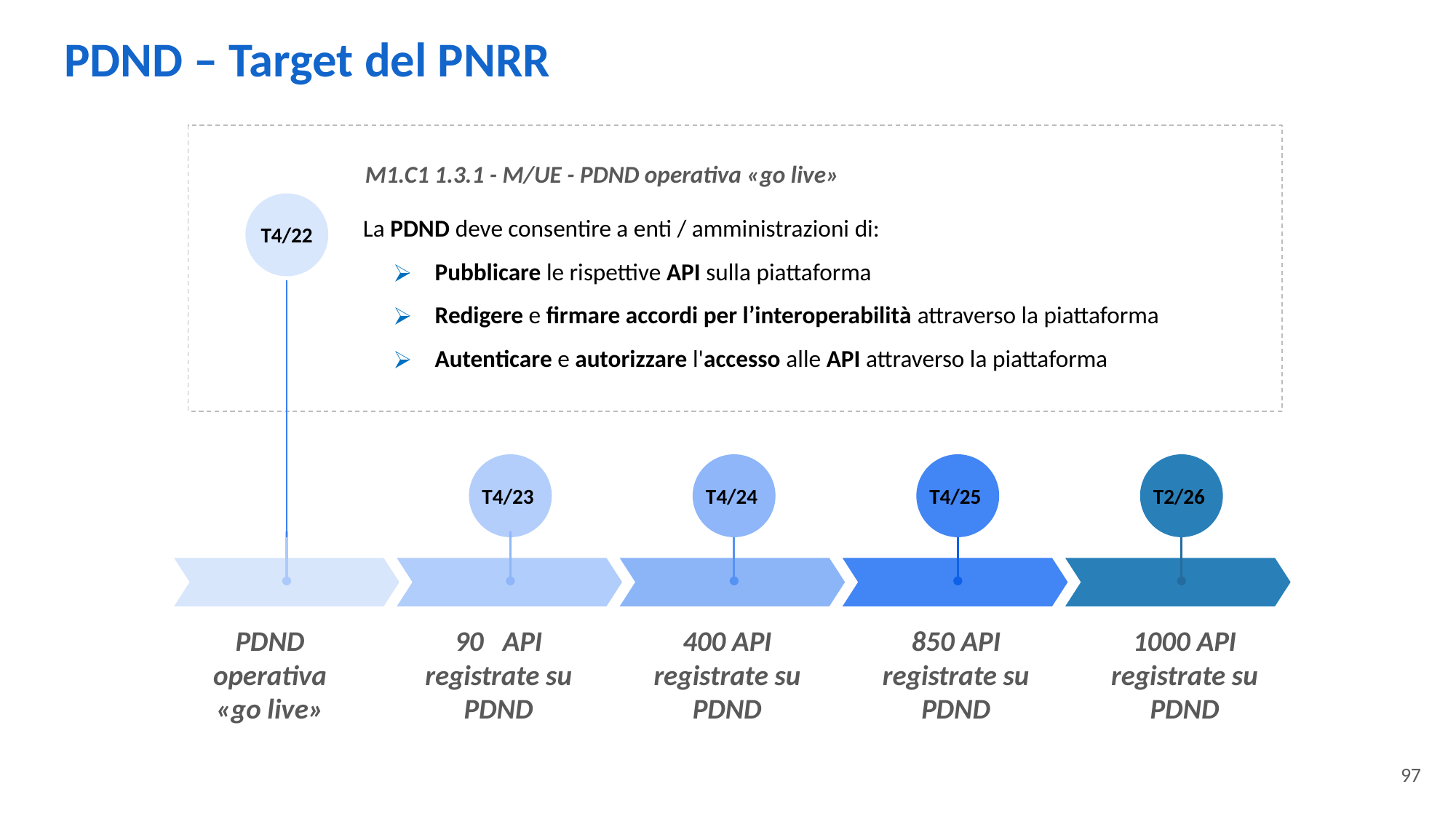

# PDND – Target del PNRR

M1.C1 1.3.1 - M/UE - PDND operativa «go live»
La PDND deve consentire a enti / amministrazioni di:
Pubblicare le rispettive API sulla piattaforma
Redigere e firmare accordi per l’interoperabilità attraverso la piattaforma
Autenticare e autorizzare l'accesso alle API attraverso la piattaforma

T4/22

T4/23
T4/24
T4/25
T2/26

PDND
operativa
«go live»
90   API registrate su PDND
400 API registrate su PDND
850 API registrate su PDND
1000 API registrate su PDND
97